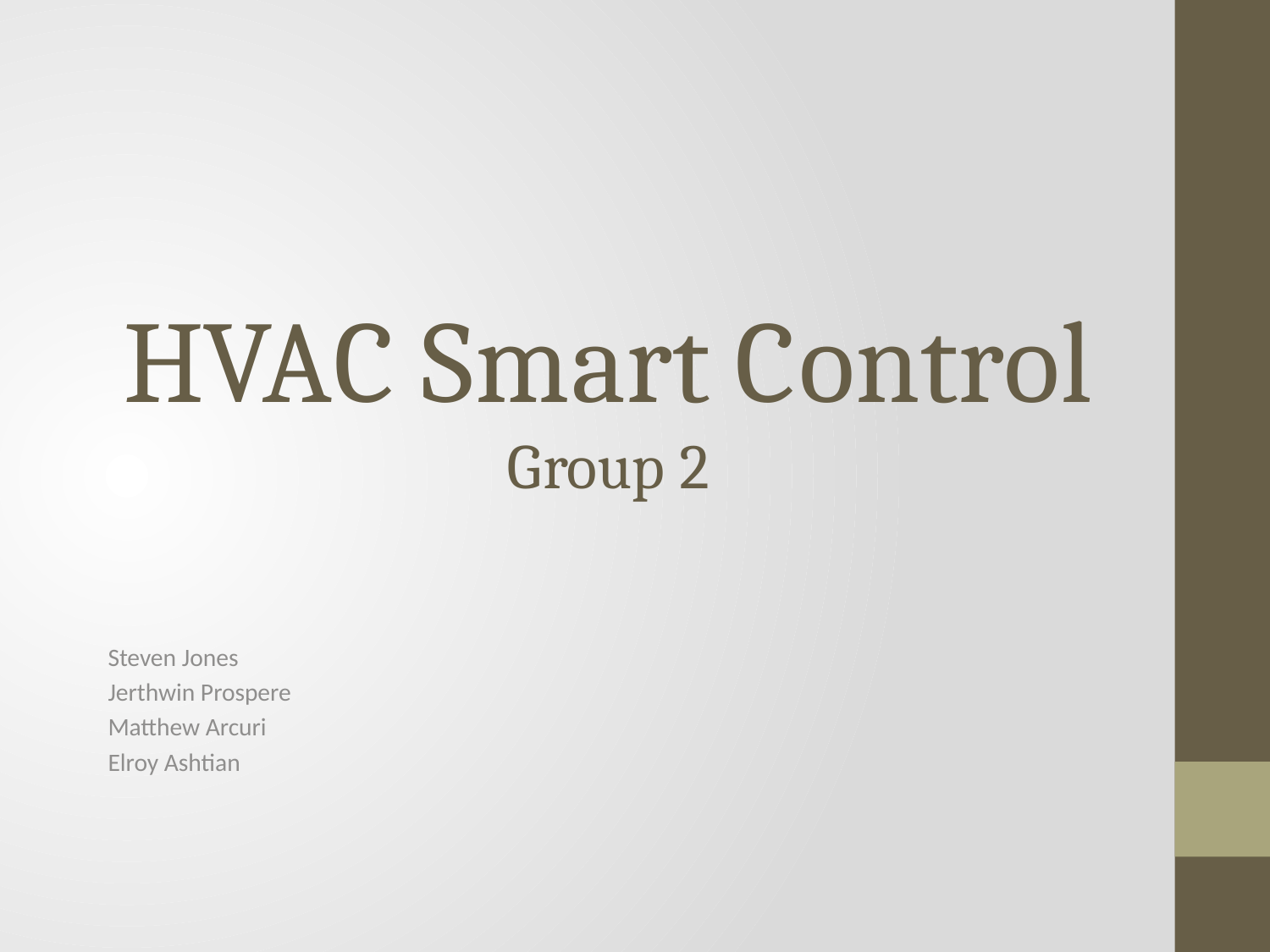

# HVAC Smart Control Group 2
Steven Jones
Jerthwin Prospere
Matthew Arcuri
Elroy Ashtian